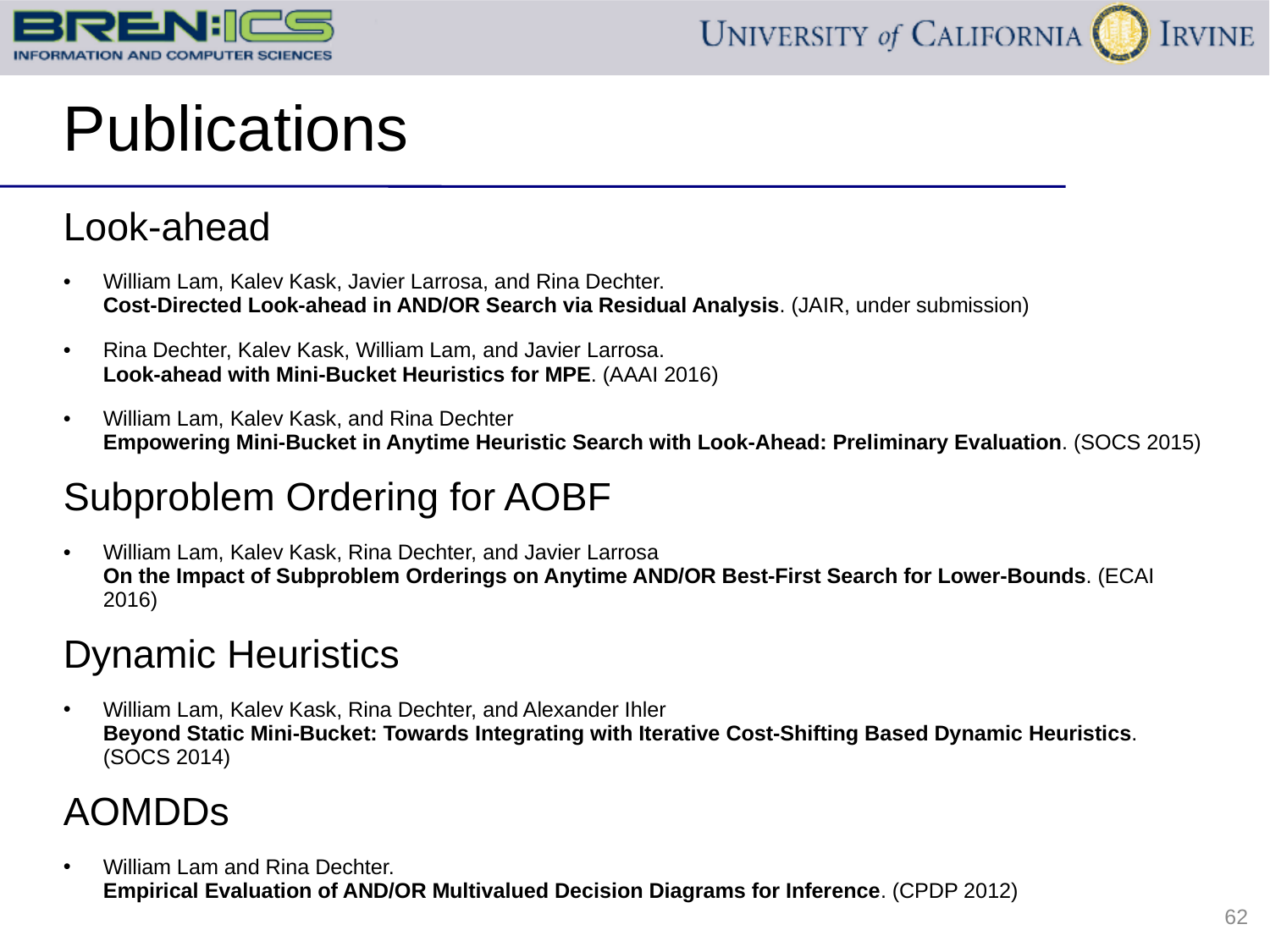

# Publications
Look-ahead
William Lam, Kalev Kask, Javier Larrosa, and Rina Dechter.
Cost-Directed Look-ahead in AND/OR Search via Residual Analysis. (JAIR, under submission)
Rina Dechter, Kalev Kask, William Lam, and Javier Larrosa.
Look-ahead with Mini-Bucket Heuristics for MPE. (AAAI 2016)
William Lam, Kalev Kask, and Rina Dechter
Empowering Mini-Bucket in Anytime Heuristic Search with Look-Ahead: Preliminary Evaluation. (SOCS 2015)
Subproblem Ordering for AOBF
William Lam, Kalev Kask, Rina Dechter, and Javier Larrosa
On the Impact of Subproblem Orderings on Anytime AND/OR Best-First Search for Lower-Bounds. (ECAI 2016)
Dynamic Heuristics
William Lam, Kalev Kask, Rina Dechter, and Alexander Ihler
Beyond Static Mini-Bucket: Towards Integrating with Iterative Cost-Shifting Based Dynamic Heuristics. (SOCS 2014)
AOMDDs
William Lam and Rina Dechter.
Empirical Evaluation of AND/OR Multivalued Decision Diagrams for Inference. (CPDP 2012)
62